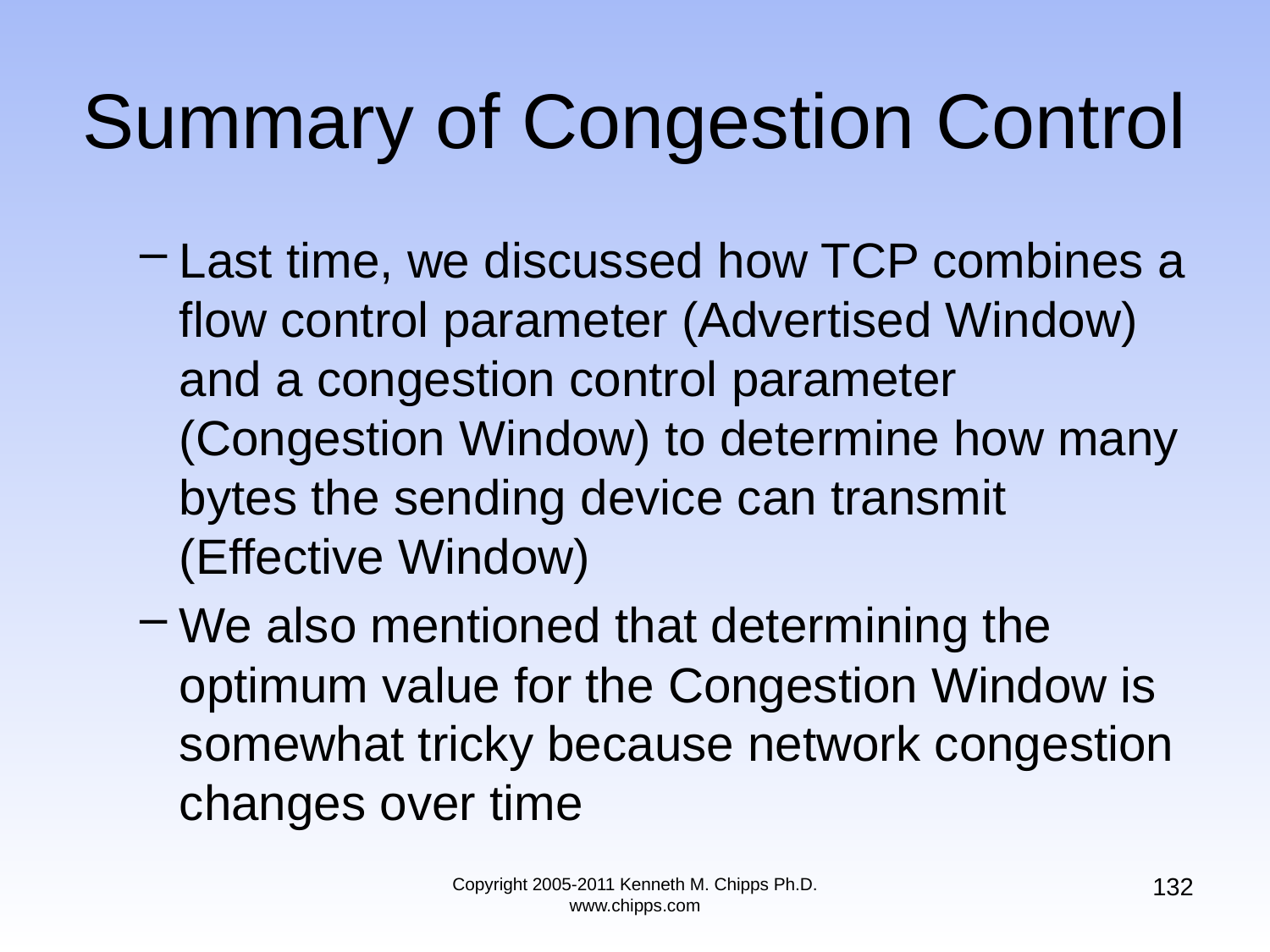

# Summary of Congestion Control
Last time, we discussed how TCP combines a flow control parameter (Advertised Window) and a congestion control parameter (Congestion Window) to determine how many bytes the sending device can transmit (Effective Window)
We also mentioned that determining the optimum value for the Congestion Window is somewhat tricky because network congestion changes over time
132
Copyright 2005-2011 Kenneth M. Chipps Ph.D. www.chipps.com